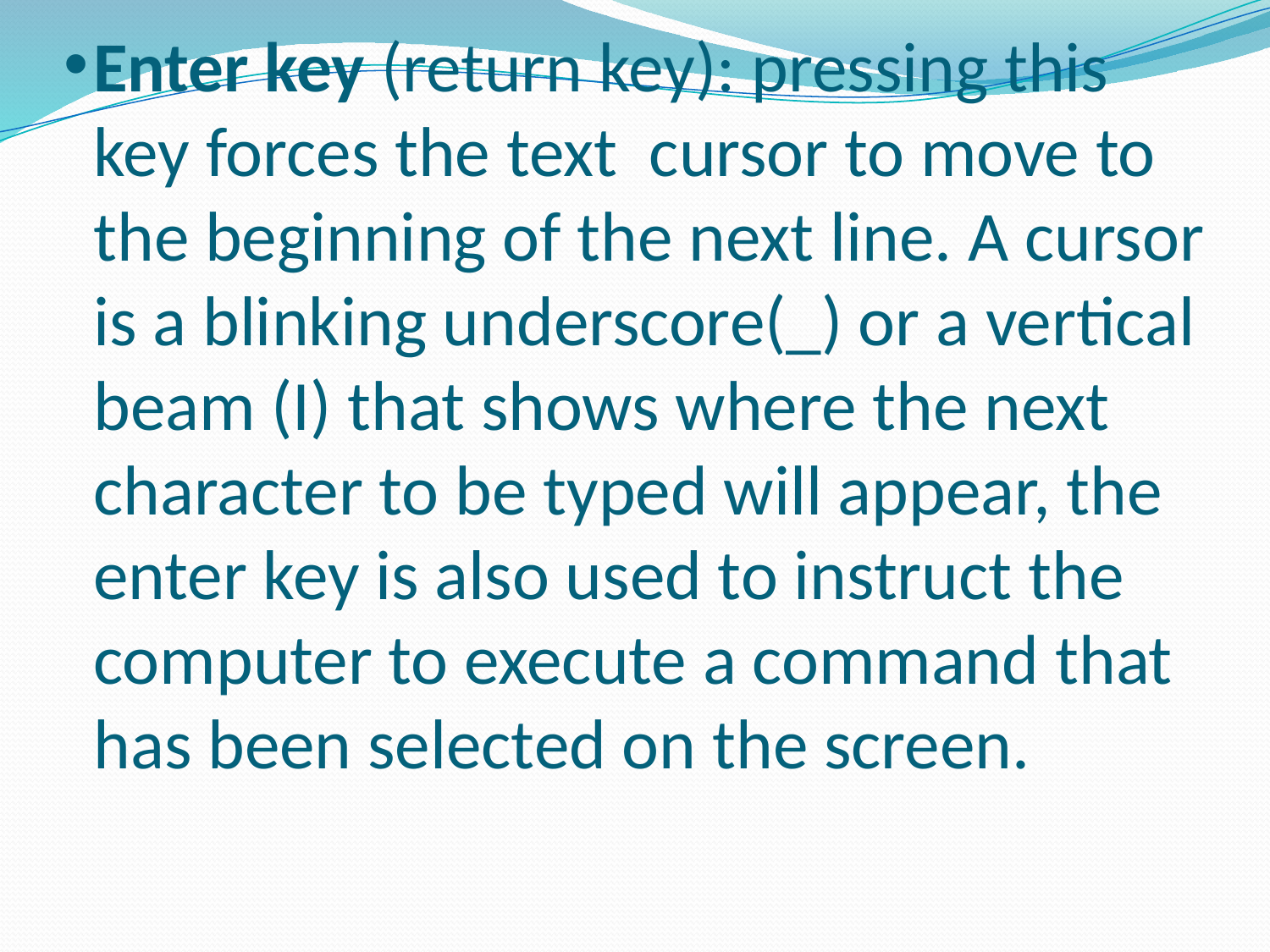

# Enter key (return key): pressing this key forces the text  cursor to move to the beginning of the next line. A cursor is a blinking underscore(_) or a vertical beam (I) that shows where the next character to be typed will appear, the enter key is also used to instruct the computer to execute a command that has been selected on the screen.